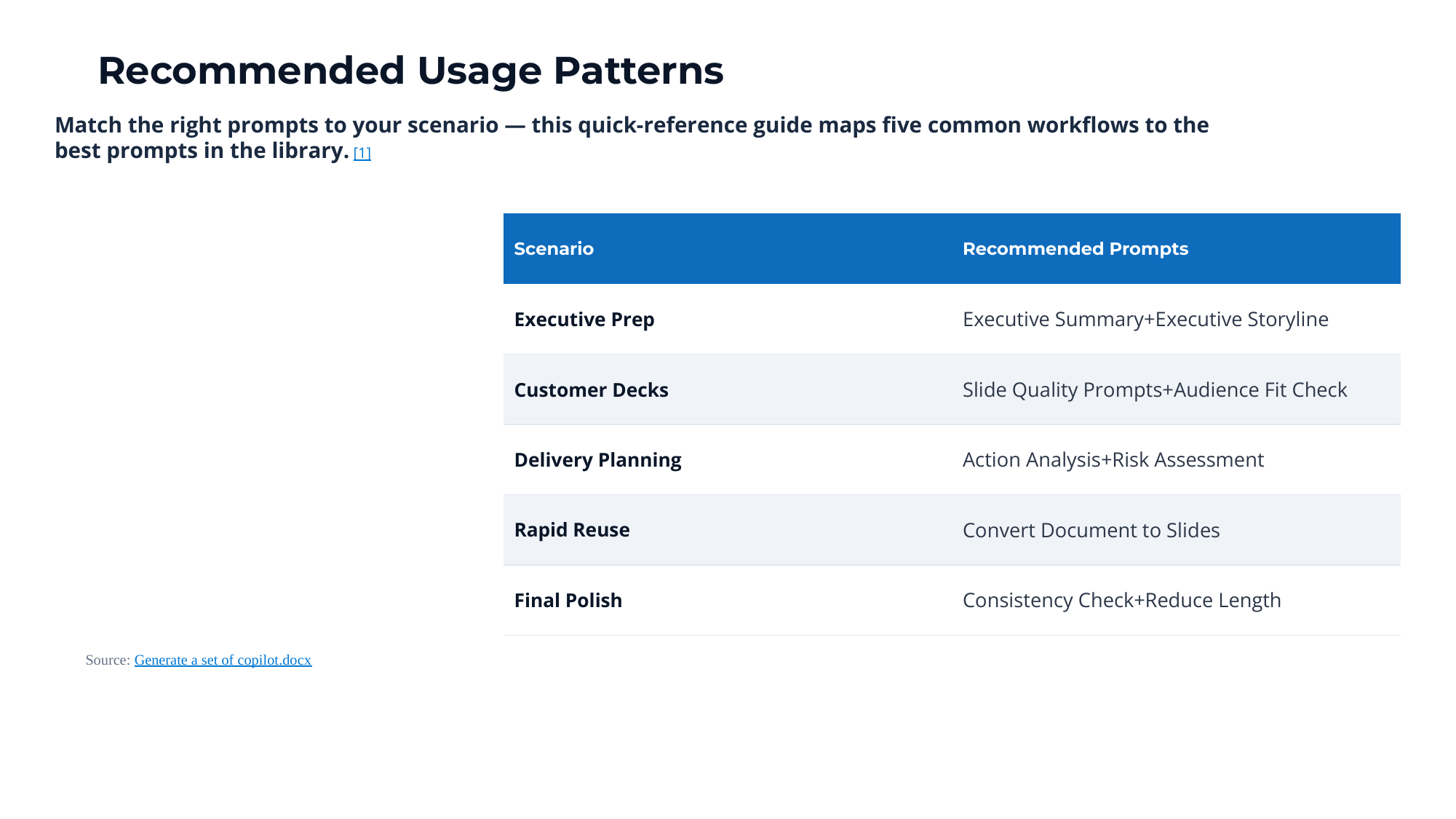

Recommended Usage Patterns
Match the right prompts to your scenario — this quick-reference guide maps five common workflows to the best prompts in the library. [1]
|  | Scenario | Recommended Prompts |
| --- | --- | --- |
|  | Executive Prep | Executive Summary+Executive Storyline |
|  | Customer Decks | Slide Quality Prompts+Audience Fit Check |
|  | Delivery Planning | Action Analysis+Risk Assessment |
|  | Rapid Reuse | Convert Document to Slides |
|  | Final Polish | Consistency Check+Reduce Length |
Source: Generate a set of copilot.docx